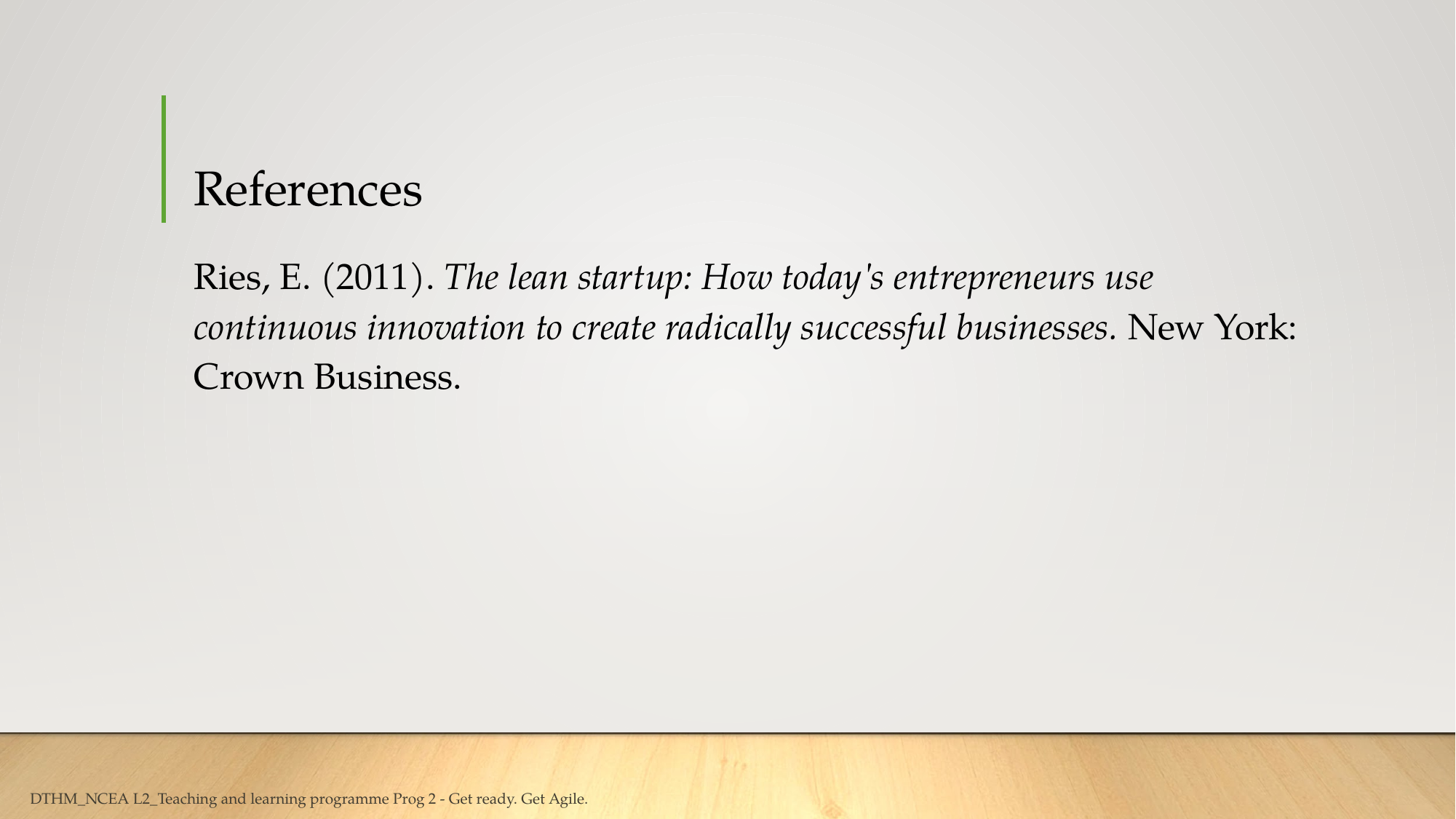

# References
Ries, E. (2011). The lean startup: How today's entrepreneurs use continuous innovation to create radically successful businesses. New York: Crown Business.